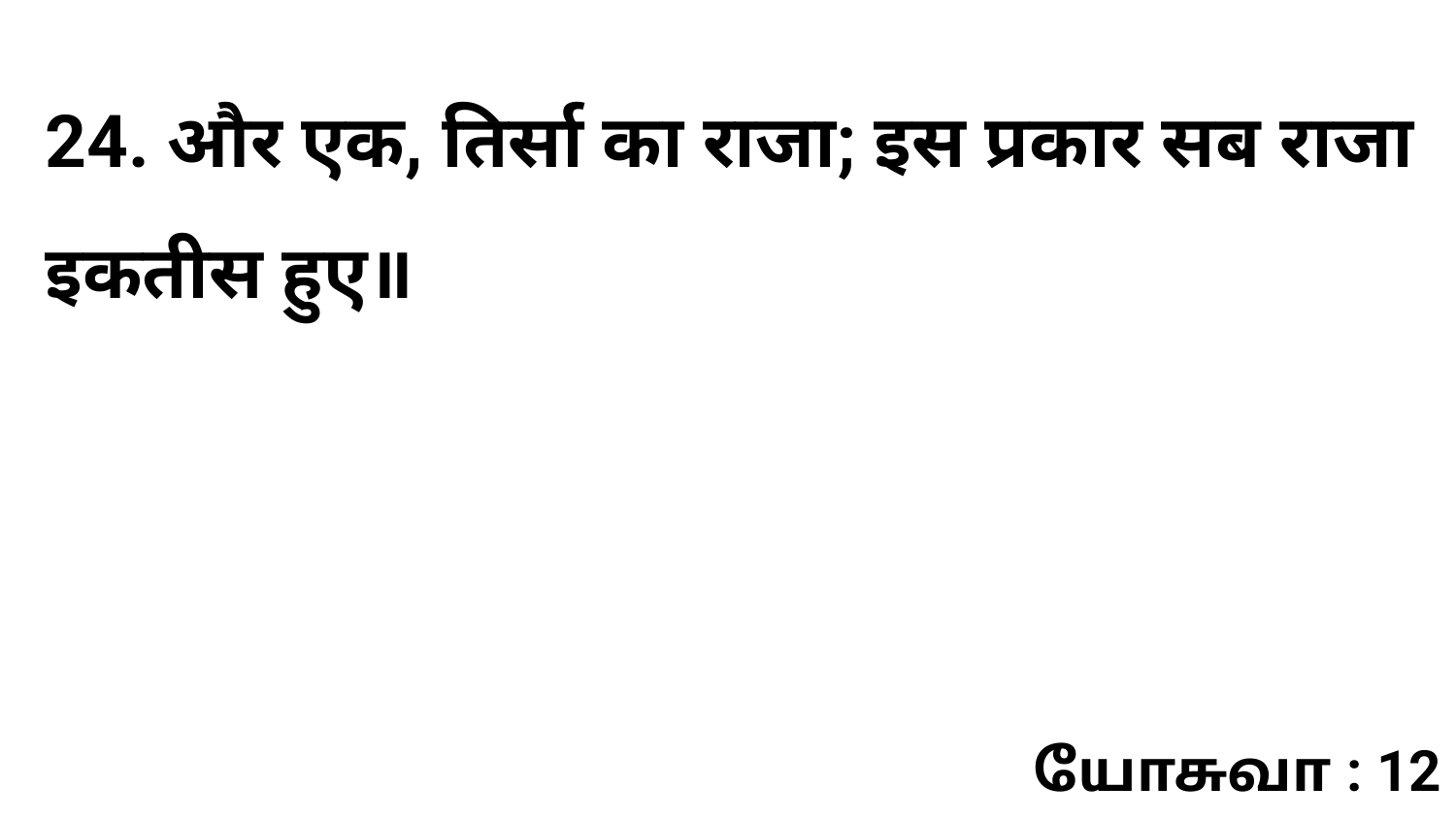

24. और एक, तिर्सा का राजा; इस प्रकार सब राजा इकतीस हुए॥
யோசுவா : 12